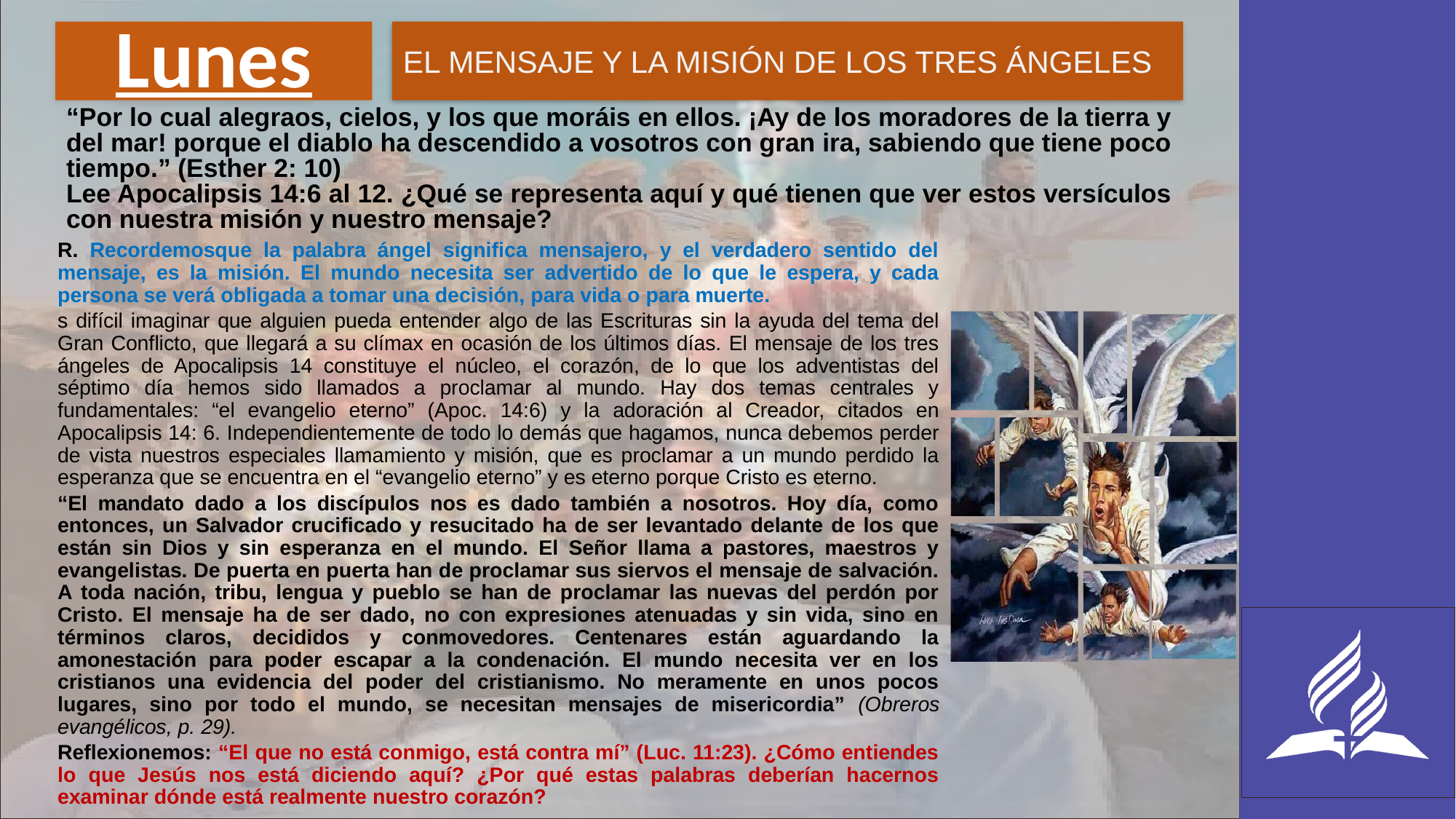

# Lunes
EL MENSAJE Y LA MISIÓN DE LOS TRES ÁNGELES
“Por lo cual alegraos, cielos, y los que moráis en ellos. ¡Ay de los moradores de la tierra y del mar! porque el diablo ha descendido a vosotros con gran ira, sabiendo que tiene poco tiempo.” (Esther 2: 10)
Lee Apocalipsis 14:6 al 12. ¿Qué se representa aquí y qué tienen que ver estos versículos con nuestra misión y nuestro mensaje?

R. Recordemosque la palabra ángel significa mensajero, y el verdadero sentido del mensaje, es la misión. El mundo necesita ser advertido de lo que le espera, y cada persona se verá obligada a tomar una decisión, para vida o para muerte.
s difícil imaginar que alguien pueda entender algo de las Escrituras sin la ayuda del tema del Gran Conflicto, que llegará a su clímax en ocasión de los últimos días. El mensaje de los tres ángeles de Apocalipsis 14 constituye el núcleo, el corazón, de lo que los adventistas del séptimo día hemos sido llamados a proclamar al mundo. Hay dos temas centrales y fundamentales: “el evangelio eterno” (Apoc. 14:6) y la adoración al Creador, citados en Apocalipsis 14: 6. Independientemente de todo lo demás que hagamos, nunca debemos perder de vista nuestros especiales llamamiento y misión, que es proclamar a un mundo perdido la esperanza que se encuentra en el “evangelio eterno” y es eterno porque Cristo es eterno.
“El mandato dado a los discípulos nos es dado también a nosotros. Hoy día, como entonces, un Salvador crucificado y resucitado ha de ser levantado delante de los que están sin Dios y sin esperanza en el mundo. El Señor llama a pastores, maestros y evangelistas. De puerta en puerta han de proclamar sus siervos el mensaje de salvación. A toda nación, tribu, lengua y pueblo se han de proclamar las nuevas del perdón por Cristo. El mensaje ha de ser dado, no con expresiones atenuadas y sin vida, sino en términos claros, decididos y conmovedores. Centenares están aguardando la amonestación para poder escapar a la condenación. El mundo necesita ver en los cristianos una evidencia del poder del cristianismo. No meramente en unos pocos lugares, sino por todo el mundo, se necesitan mensajes de misericordia” (Obreros evangélicos, p. 29).
Reflexionemos: “El que no está conmigo, está contra mí” (Luc. 11:23). ¿Cómo entiendes lo que Jesús nos está diciendo aquí? ¿Por qué estas palabras deberían hacernos examinar dónde está realmente nuestro corazón?